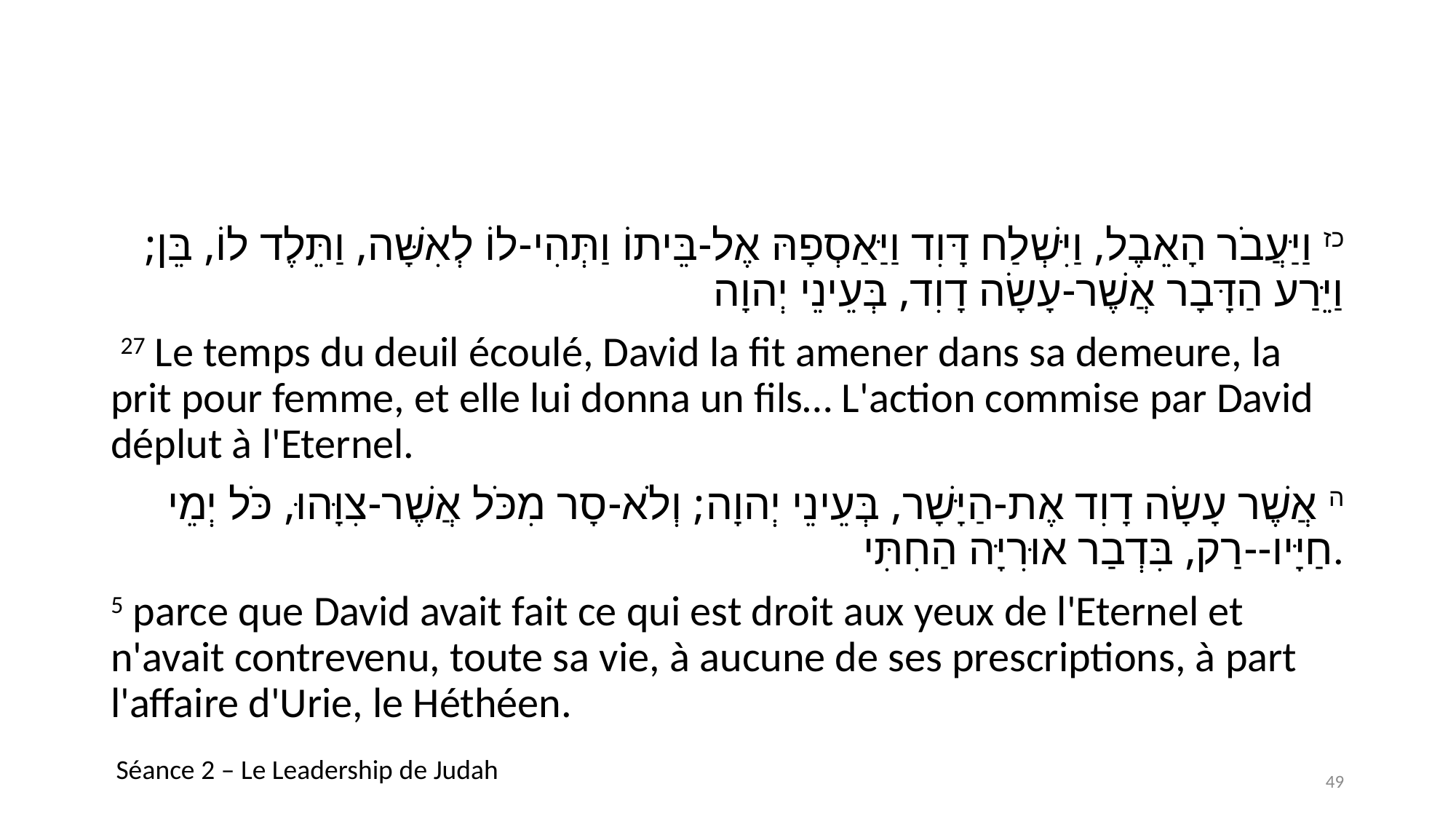

#
כז וַיַּעֲבֹר הָאֵבֶל, וַיִּשְׁלַח דָּוִד וַיַּאַסְפָהּ אֶל-בֵּיתוֹ וַתְּהִי-לוֹ לְאִשָּׁה, וַתֵּלֶד לוֹ, בֵּן; וַיֵּרַע הַדָּבָר אֲשֶׁר-עָשָׂה דָוִד, בְּעֵינֵי יְהוָה
 27 Le temps du deuil écoulé, David la fit amener dans sa demeure, la prit pour femme, et elle lui donna un fils… L'action commise par David déplut à l'Eternel.
 ה אֲשֶׁר עָשָׂה דָוִד אֶת-הַיָּשָׁר, בְּעֵינֵי יְהוָה; וְלֹא-סָר מִכֹּל אֲשֶׁר-צִוָּהוּ, כֹּל יְמֵי חַיָּיו--רַק, בִּדְבַר אוּרִיָּה הַחִתִּי.
5 parce que David avait fait ce qui est droit aux yeux de l'Eternel et n'avait contrevenu, toute sa vie, à aucune de ses prescriptions, à part l'affaire d'Urie, le Héthéen.
Séance 2 – Le Leadership de Judah
49